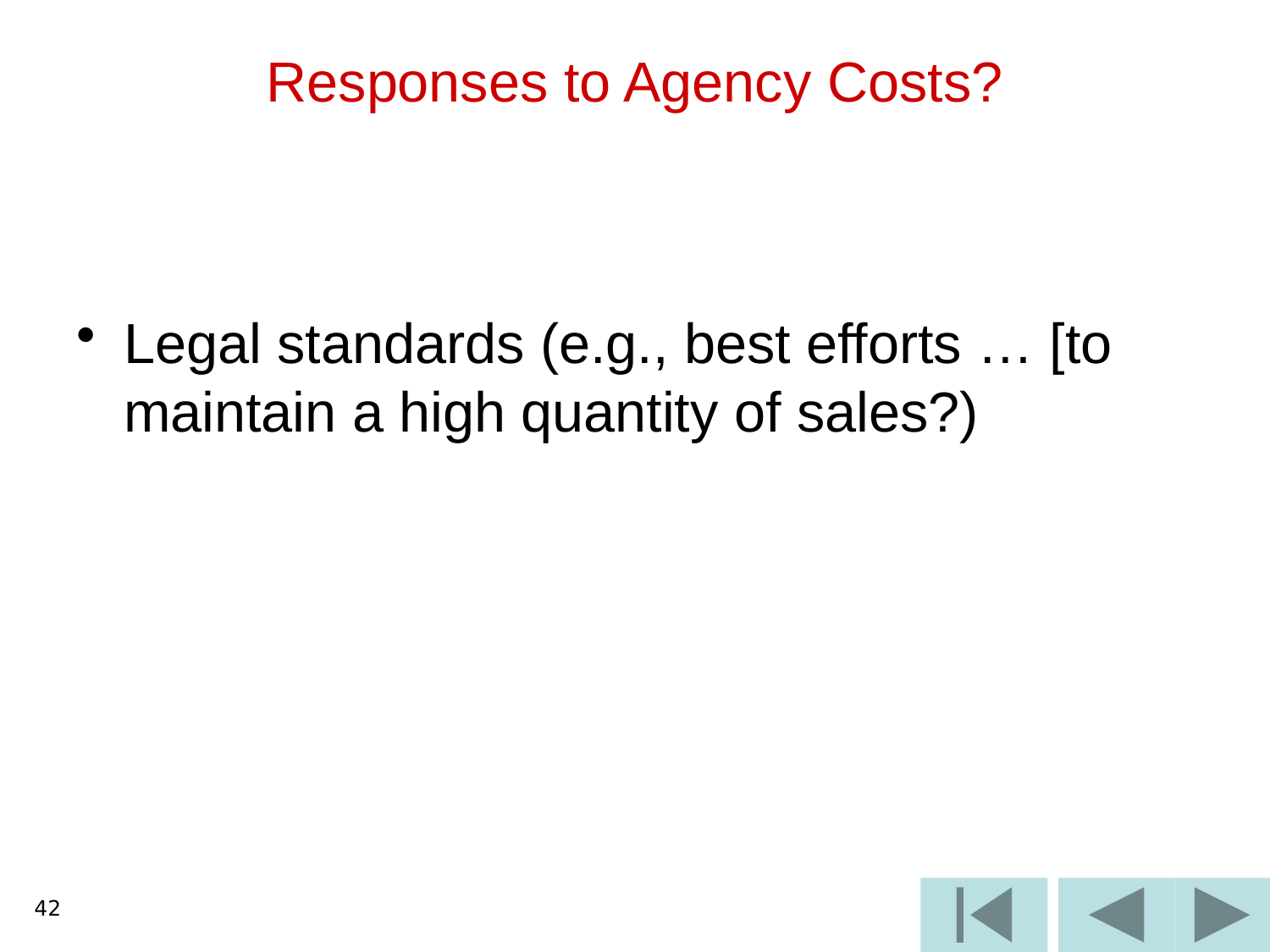

# Responses to Agency Costs?

Legal standards (e.g., best efforts … [to maintain a high quantity of sales?)
42